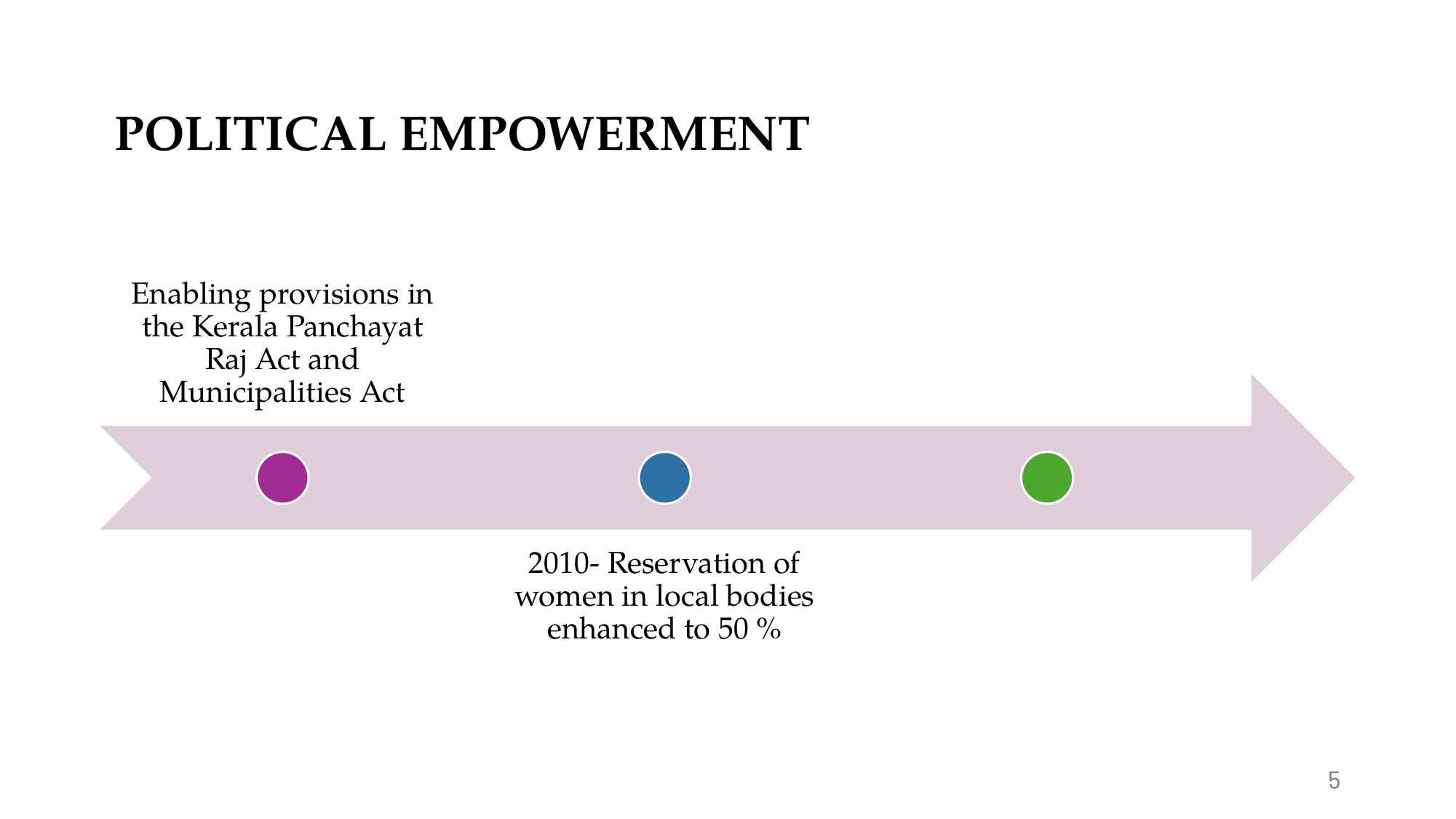

POLITICAL EMPOWERMENT
Enabling provisions in the Kerala Panchayat Raj Act and Municipalities Act
2010- Reservation of women in local bodies enhanced to 50 %

5